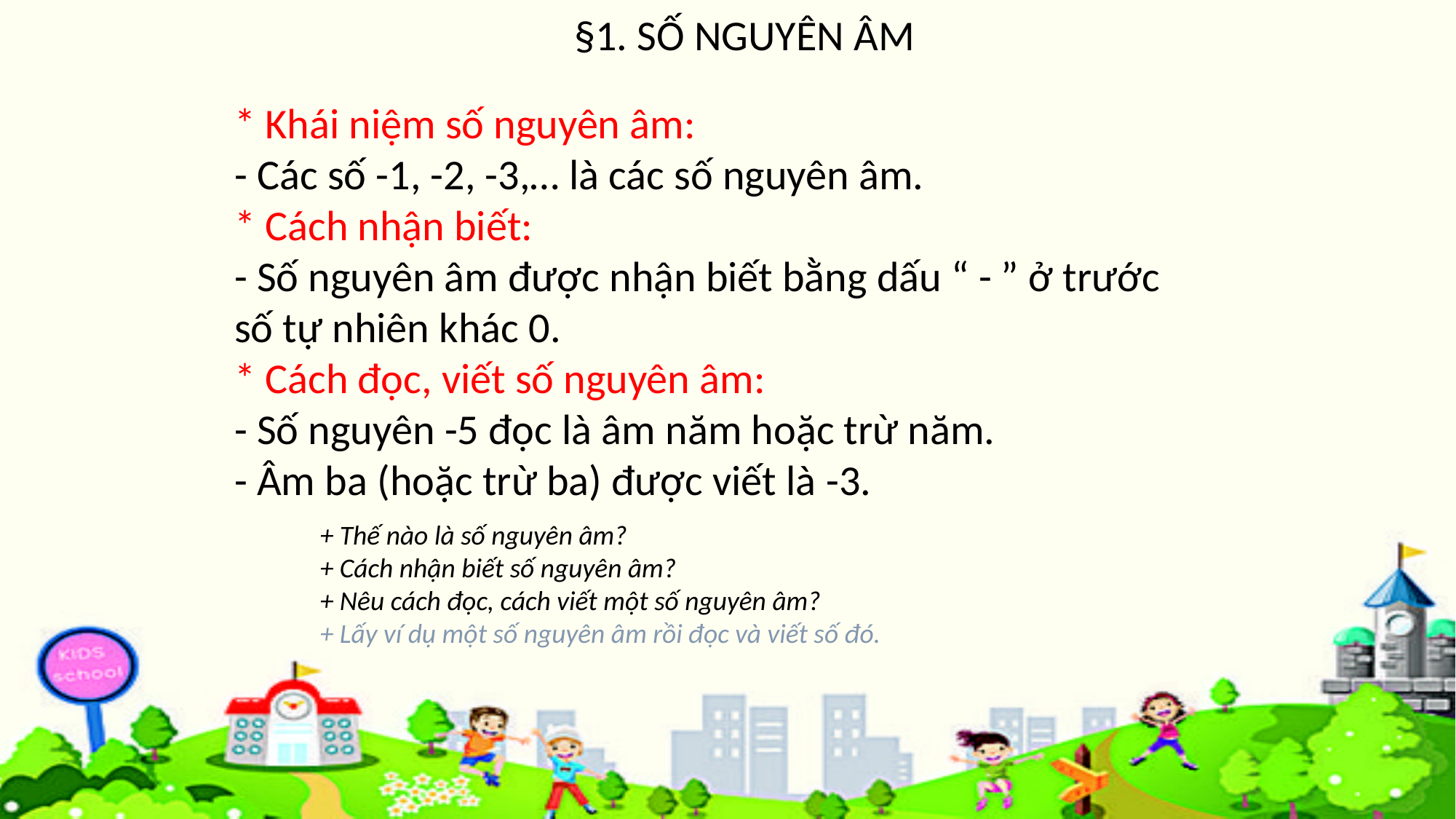

§1. SỐ NGUYÊN ÂM
* Khái niệm số nguyên âm:
- Các số -1, -2, -3,… là các số nguyên âm.
* Cách nhận biết:
- Số nguyên âm được nhận biết bằng dấu “ - ” ở trước số tự nhiên khác 0.
* Cách đọc, viết số nguyên âm:
- Số nguyên -5 đọc là âm năm hoặc trừ năm.
- Âm ba (hoặc trừ ba) được viết là -3.

+ Thế nào là số nguyên âm?
+ Cách nhận biết số nguyên âm?
+ Nêu cách đọc, cách viết một số nguyên âm?
+ Lấy ví dụ một số nguyên âm rồi đọc và viết số đó.